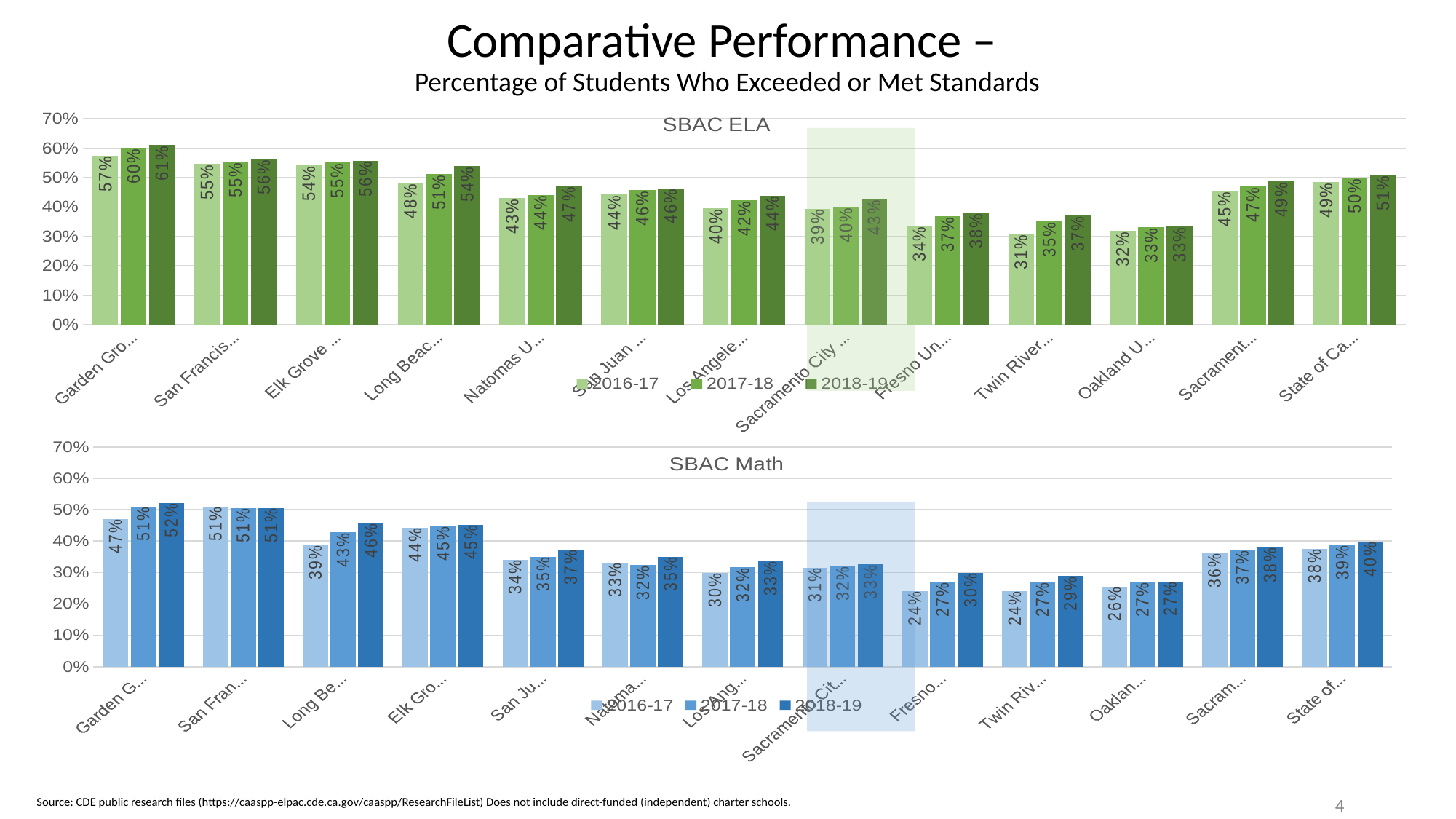

# Comparative Performance – Percentage of Students Who Exceeded or Met Standards

### Chart: SBAC ELA

| Category | 2016-17 | 2017-18 | 2018-19 |
|---|---|---|---|
| Garden Grove Unified | 0.5744 | 0.5999 | 0.6099 |
| San Francisco Unified | 0.5459 | 0.5527 | 0.5628 |
| Elk Grove Unified | 0.5404 | 0.5515 | 0.5575 |
| Long Beach Unified | 0.482 | 0.5114 | 0.5391 |
| Natomas Unified | 0.4299 | 0.4414 | 0.4712 |
| San Juan Unified | 0.4437 | 0.4566 | 0.4637 |
| Los Angeles Unified | 0.39549999999999996 | 0.4231 | 0.439 |
| Sacramento City Unified School District | 0.3941 | 0.4003 | 0.4264 |
| Fresno Unified | 0.33640000000000003 | 0.3676 | 0.38 |
| Twin Rivers Unified | 0.3093 | 0.35050000000000003 | 0.371 |
| Oakland Unified | 0.3186 | 0.3312 | 0.33299999999999996 |
| Sacramento County | 0.4548 | 0.4708 | 0.4861 |
| State of California | 0.4856 | 0.4988 | 0.5086999999999999 |

### Chart: SBAC Math

| Category | 2016-17 | 2017-18 | 2018-19 |
|---|---|---|---|
| Garden Grove Unified | 0.47 | 0.5088 | 0.5219 |
| San Francisco Unified | 0.5095000000000001 | 0.5058 | 0.5056 |
| Long Beach Unified | 0.3876 | 0.4273 | 0.4565 |
| Elk Grove Unified | 0.4415 | 0.44689999999999996 | 0.45089999999999997 |
| San Juan Unified | 0.3407 | 0.3498 | 0.37160000000000004 |
| Natomas Unified | 0.3304 | 0.32289999999999996 | 0.3487 |
| Los Angeles Unified | 0.2986 | 0.3162 | 0.3347 |
| Sacramento City Unified School District | 0.3146 | 0.3198 | 0.32530000000000003 |
| Fresno Unified | 0.2414 | 0.26890000000000003 | 0.2985 |
| Twin Rivers Unified | 0.2412 | 0.2683 | 0.2881 |
| Oakland Unified | 0.255 | 0.2681 | 0.27 |
| Sacramento County | 0.3615 | 0.3705 | 0.3788 |
| State of California | 0.3756 | 0.3865 | 0.3973 |
4
| Source: CDE public research files (https://caaspp-elpac.cde.ca.gov/caaspp/ResearchFileList) Does not include direct-funded (independent) charter schools. |
| --- |